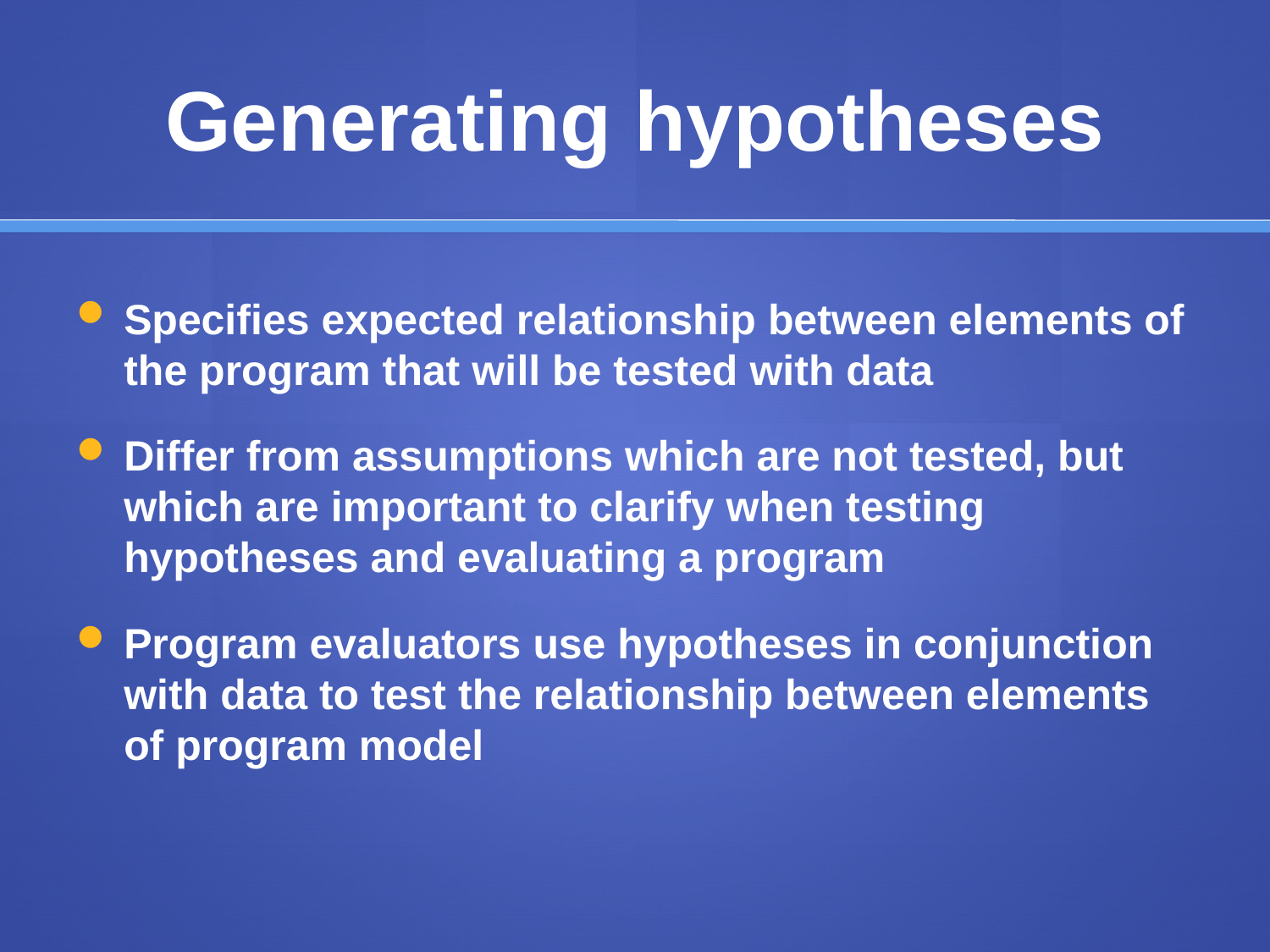

# Generating hypotheses
Specifies expected relationship between elements of the program that will be tested with data
Differ from assumptions which are not tested, but which are important to clarify when testing hypotheses and evaluating a program
Program evaluators use hypotheses in conjunction with data to test the relationship between elements of program model